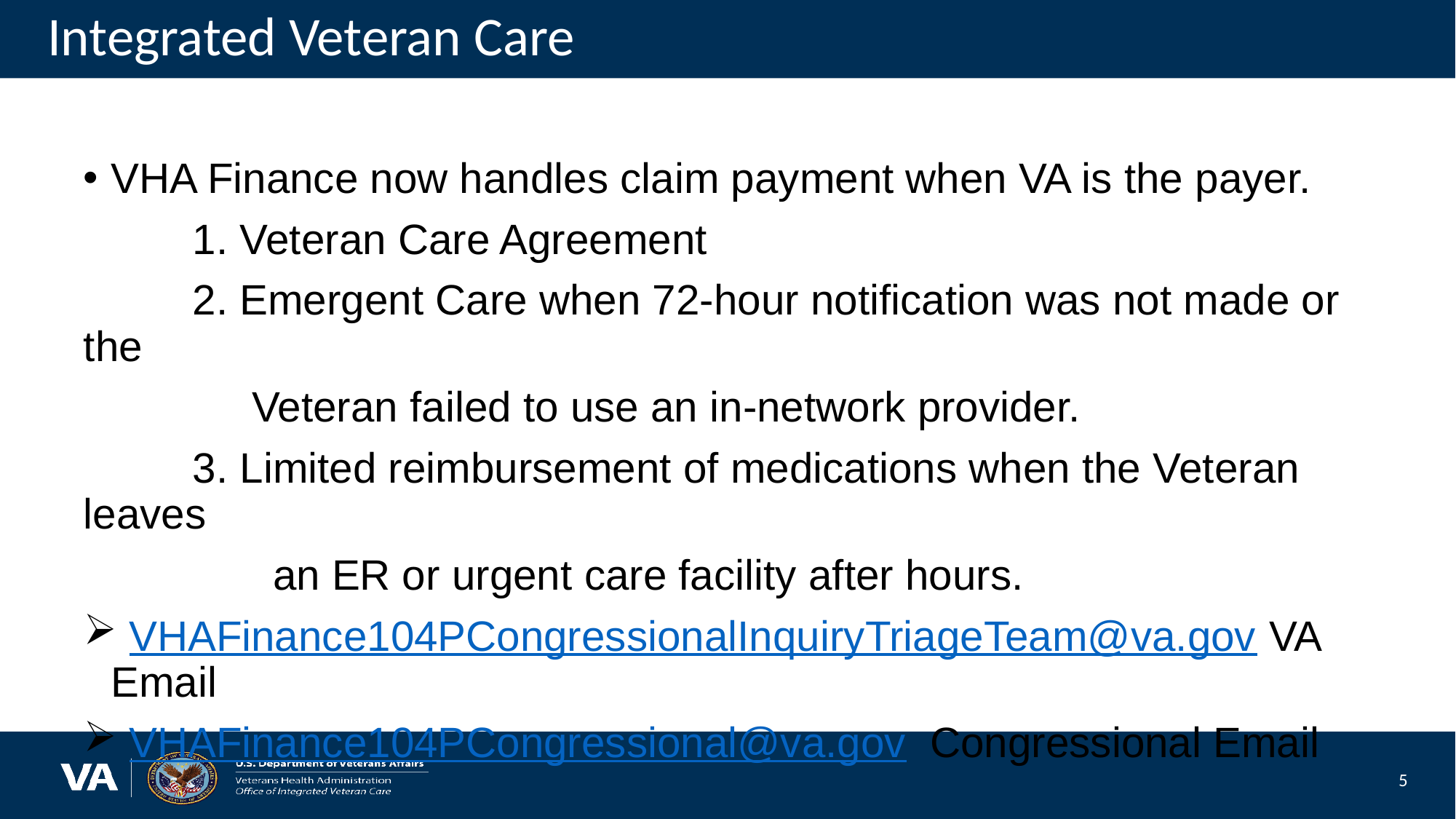

# Integrated Veteran Care
VHA Finance now handles claim payment when VA is the payer.
	1. Veteran Care Agreement
	2. Emergent Care when 72-hour notification was not made or the
	     Veteran failed to use an in-network provider.
	3. Limited reimbursement of medications when the Veteran leaves
                an ER or urgent care facility after hours.
 VHAFinance104PCongressionalInquiryTriageTeam@va.gov VA Email
 VHAFinance104PCongressional@va.gov  Congressional Email